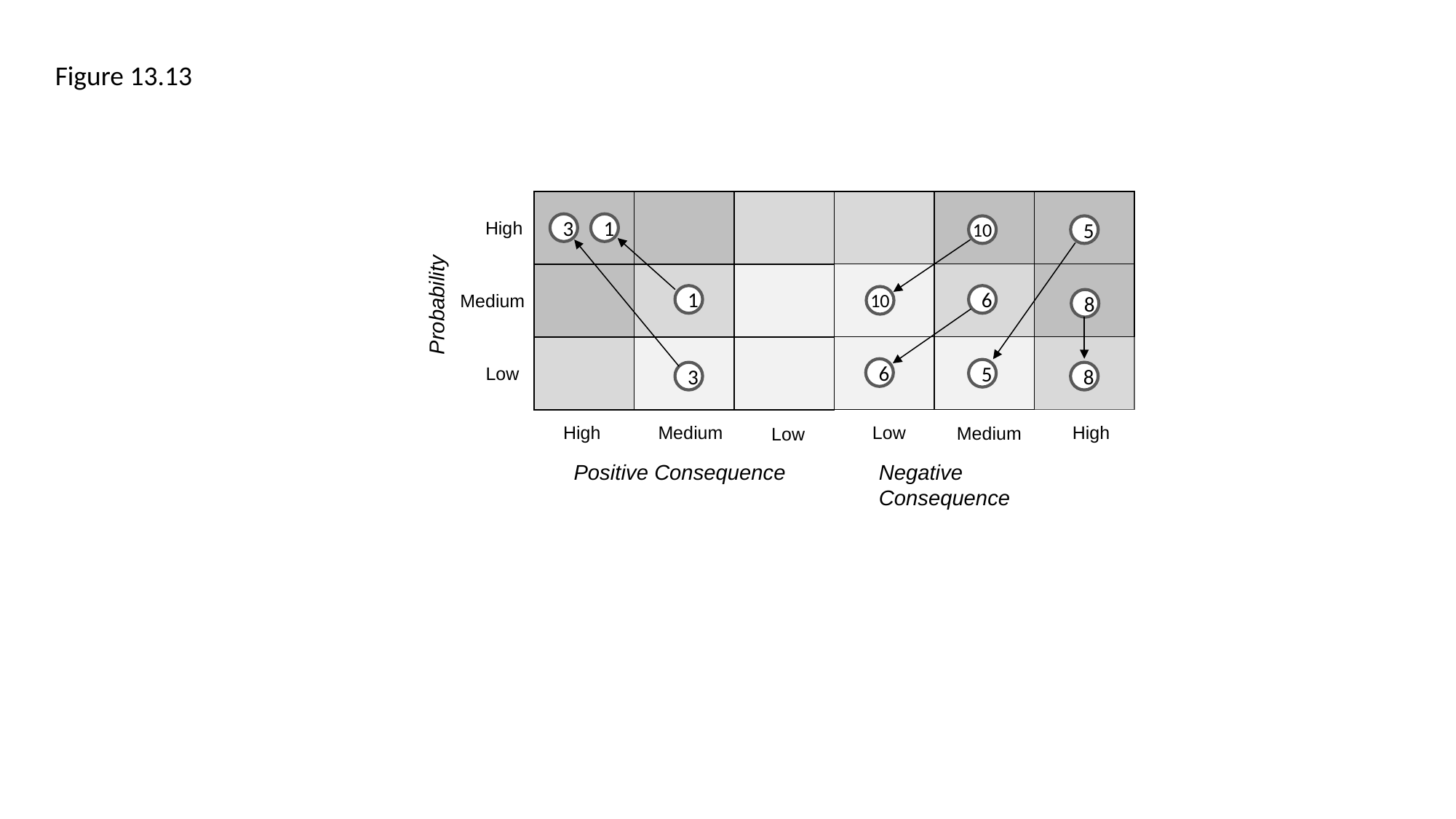

Figure 13.13

High
3
1
10
5

Probability
Medium
6
1
10
8

Low
6
5
8
3
High
Medium
Low
High
Medium
Low
Positive Consequence
Negative Consequence